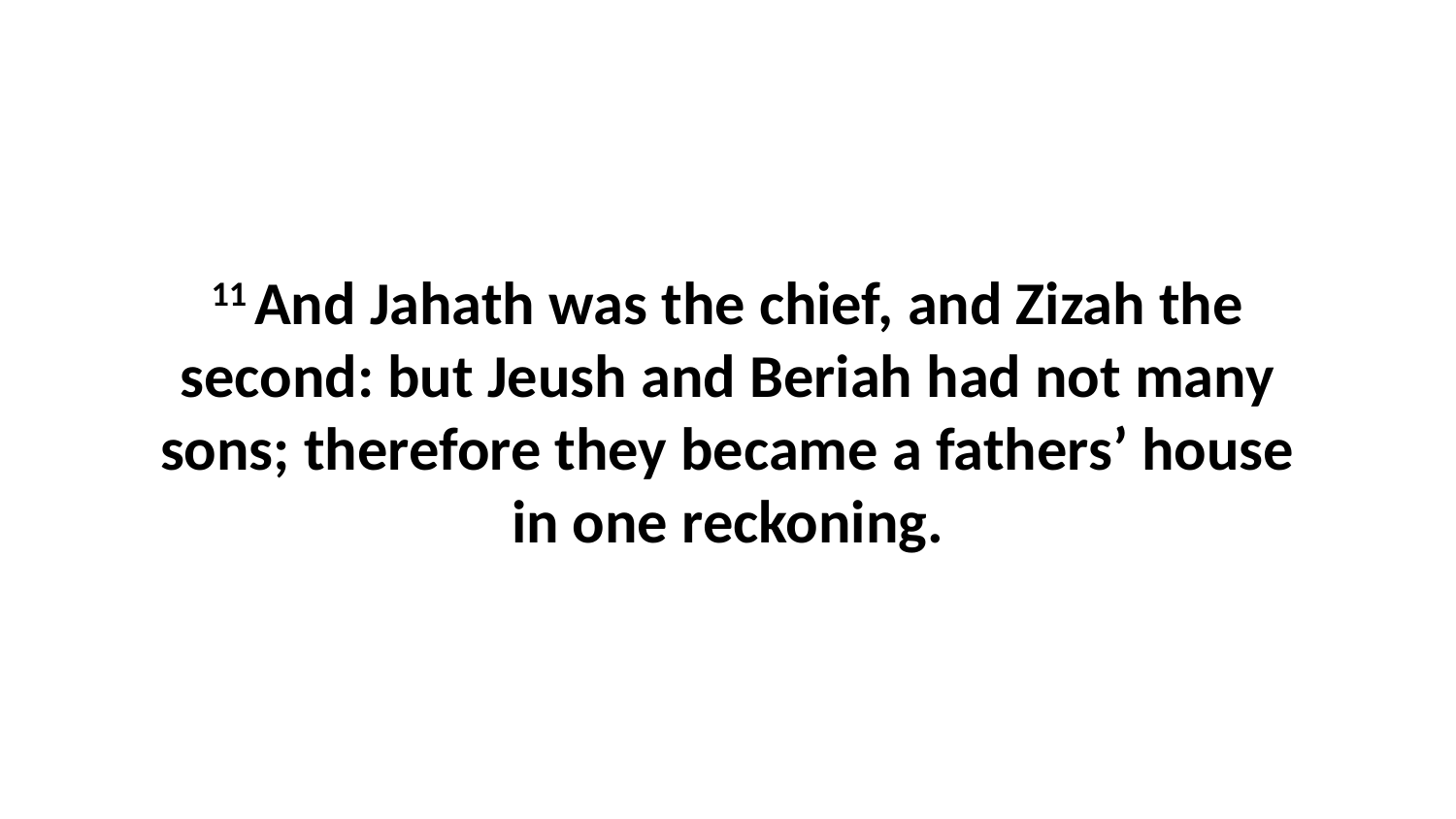

11 And Jahath was the chief, and Zizah the second: but Jeush and Beriah had not many sons; therefore they became a fathers’ house in one reckoning.